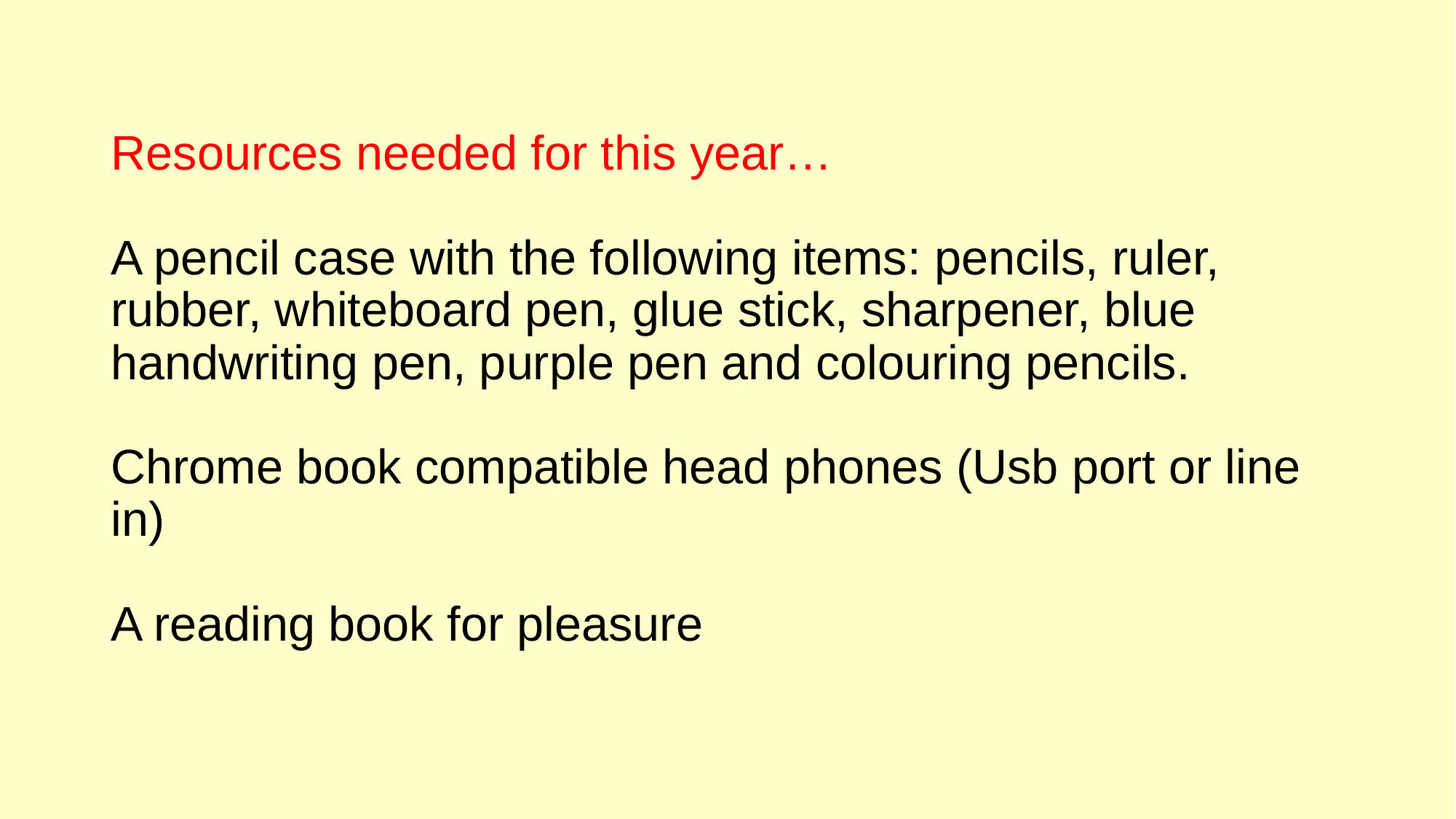

# Resources needed for this year… A pencil case with the following items: pencils, ruler, rubber, whiteboard pen, glue stick, sharpener, blue handwriting pen, purple pen and colouring pencils. Chrome book compatible head phones (Usb port or line in) A reading book for pleasure